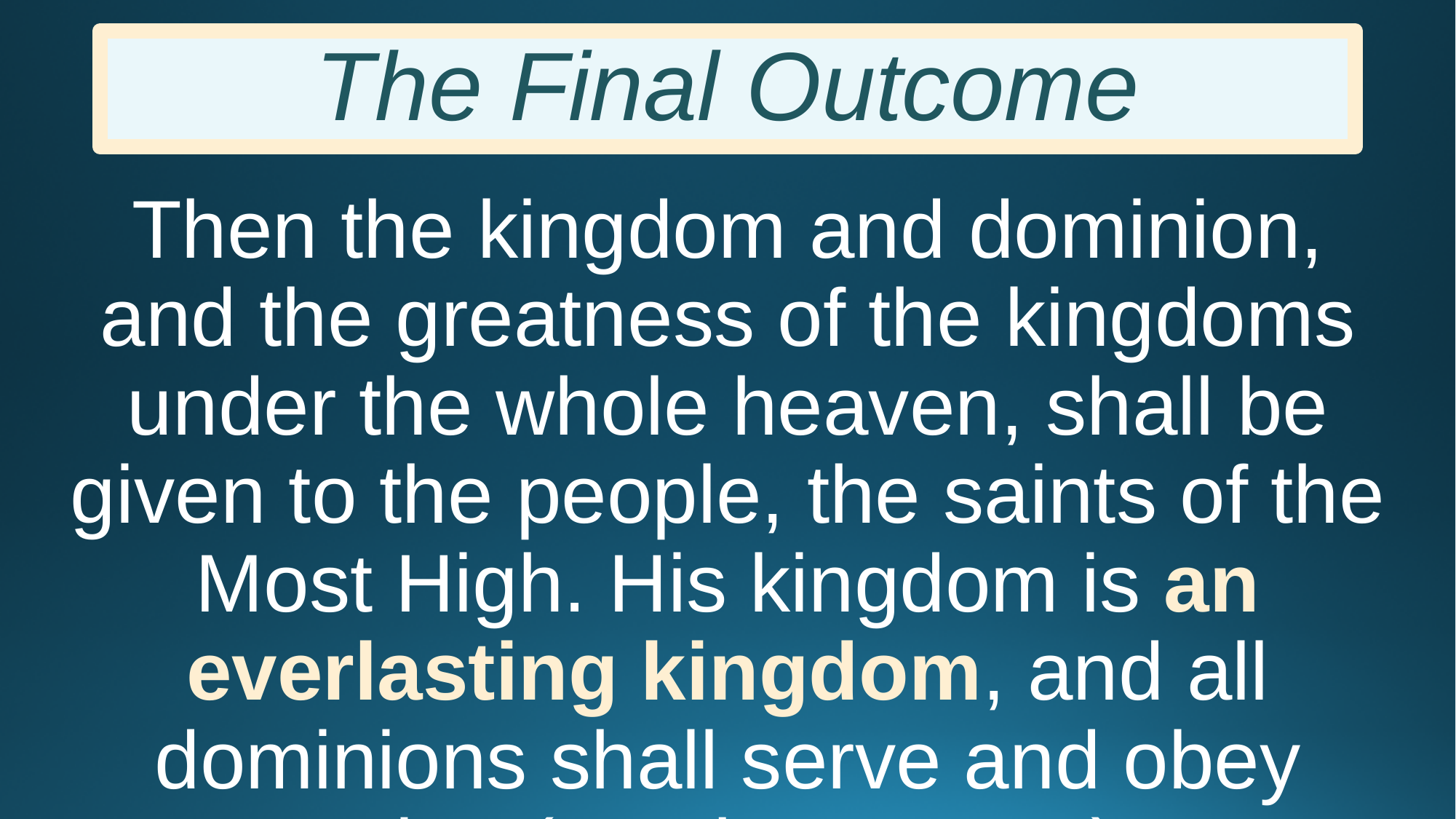

# The Final Outcome
Then the kingdom and dominion, and the greatness of the kingdoms under the whole heaven, shall be given to the people, the saints of the Most High. His kingdom is an everlasting kingdom, and all dominions shall serve and obey Him. (Matthew 16:19)